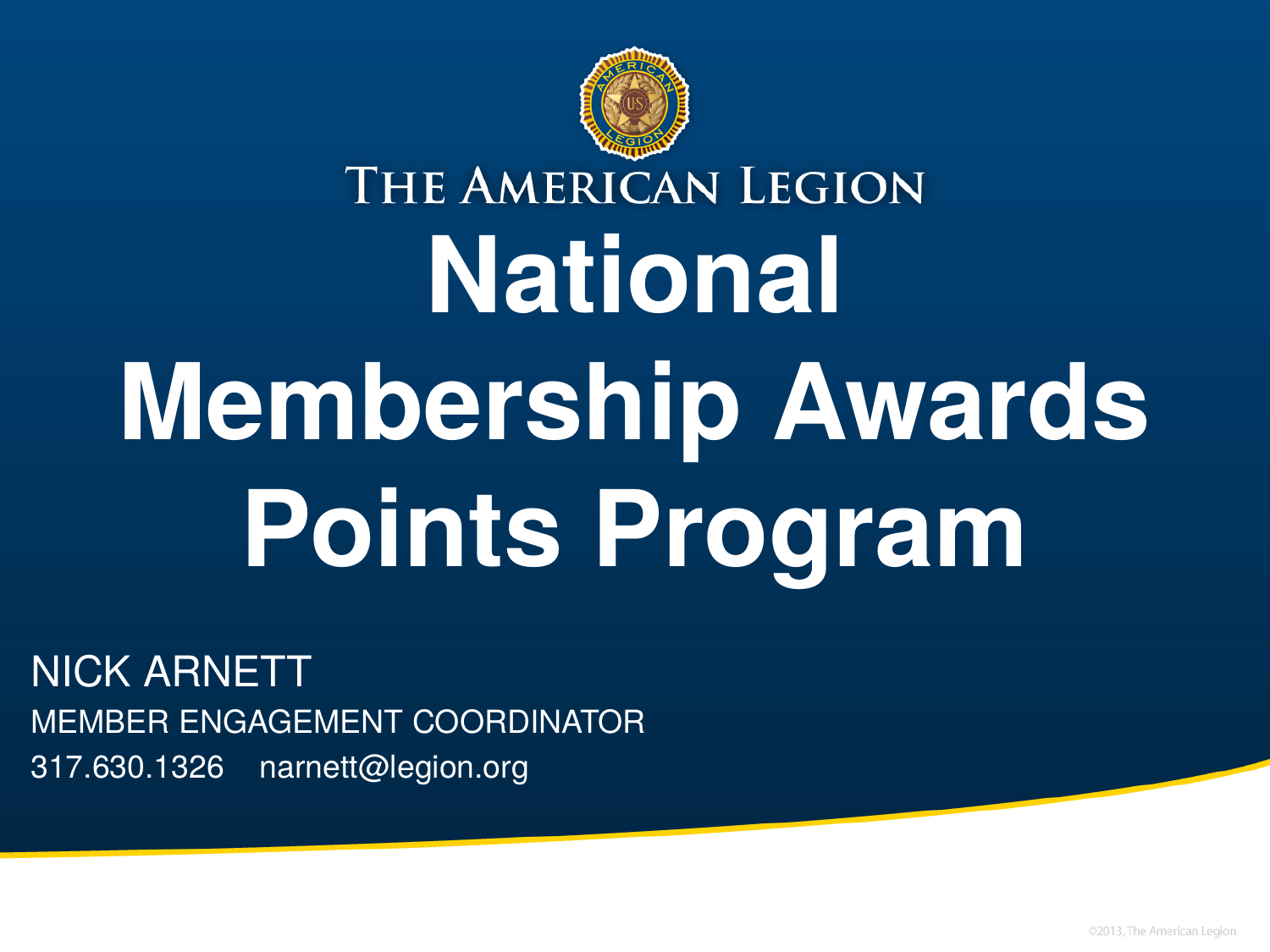

# National Membership Awards Points Program
NICK ARNETT
MEMBER ENGAGEMENT COORDINATOR
317.630.1326    narnett@legion.org